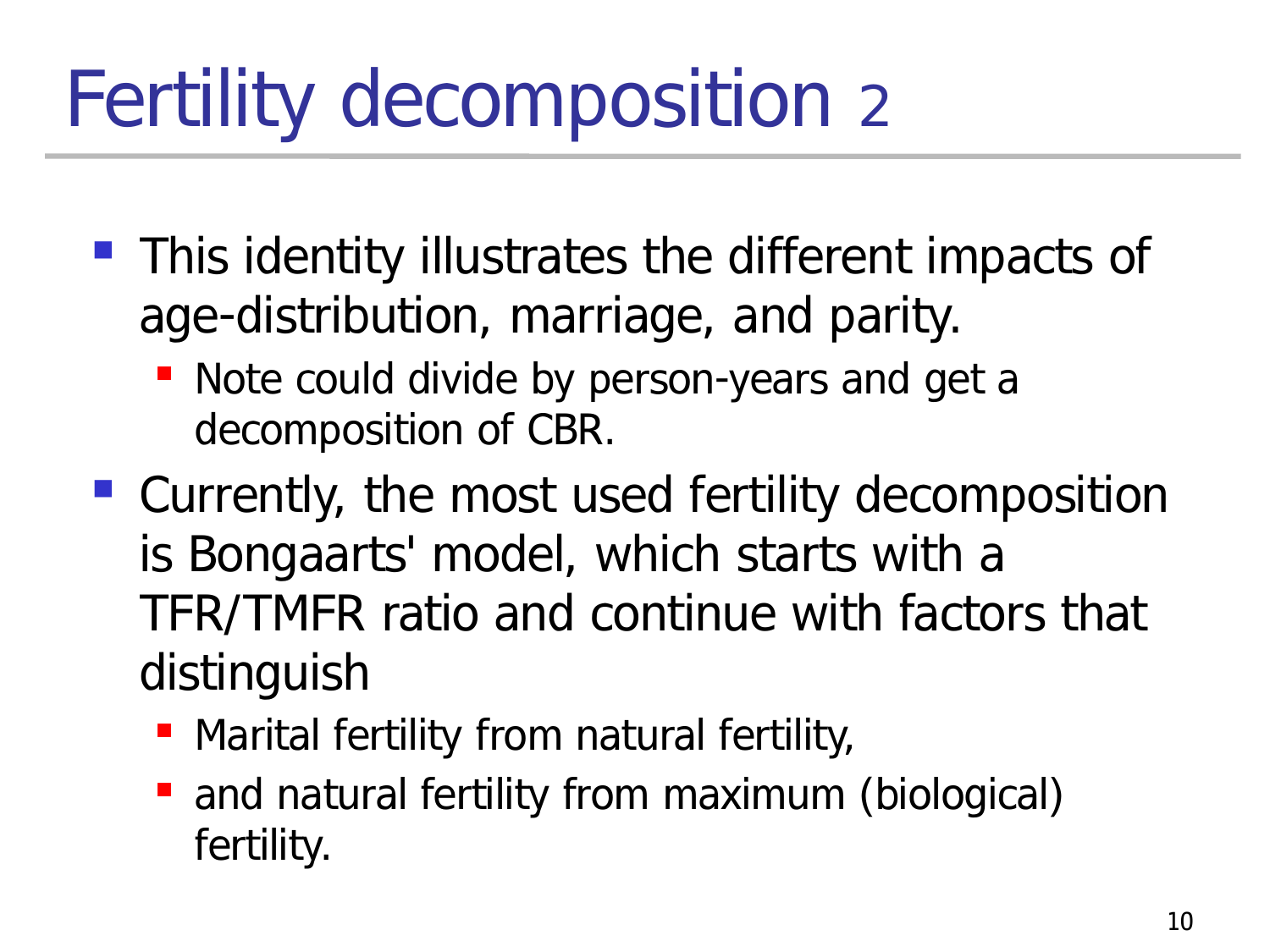

# Fertility decomposition 2
This identity illustrates the different impacts of age-distribution, marriage, and parity.
Note could divide by person-years and get a decomposition of CBR.
Currently, the most used fertility decomposition is Bongaarts' model, which starts with a TFR/TMFR ratio and continue with factors that distinguish
Marital fertility from natural fertility,
and natural fertility from maximum (biological) fertility.
10